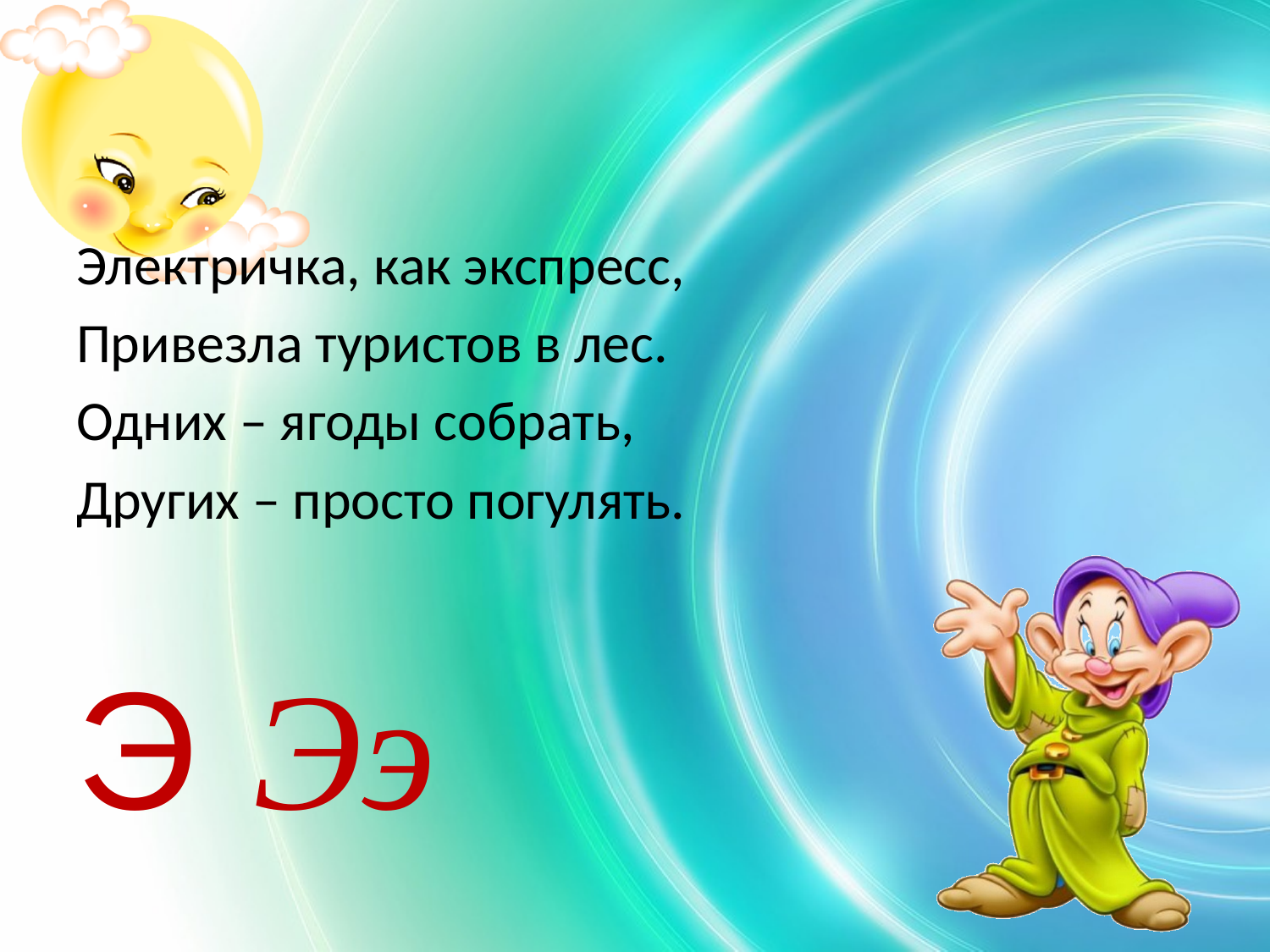

#
Электричка, как экспресс,
Привезла туристов в лес.
Одних – ягоды собрать,
Других – просто погулять.

Э Ээ